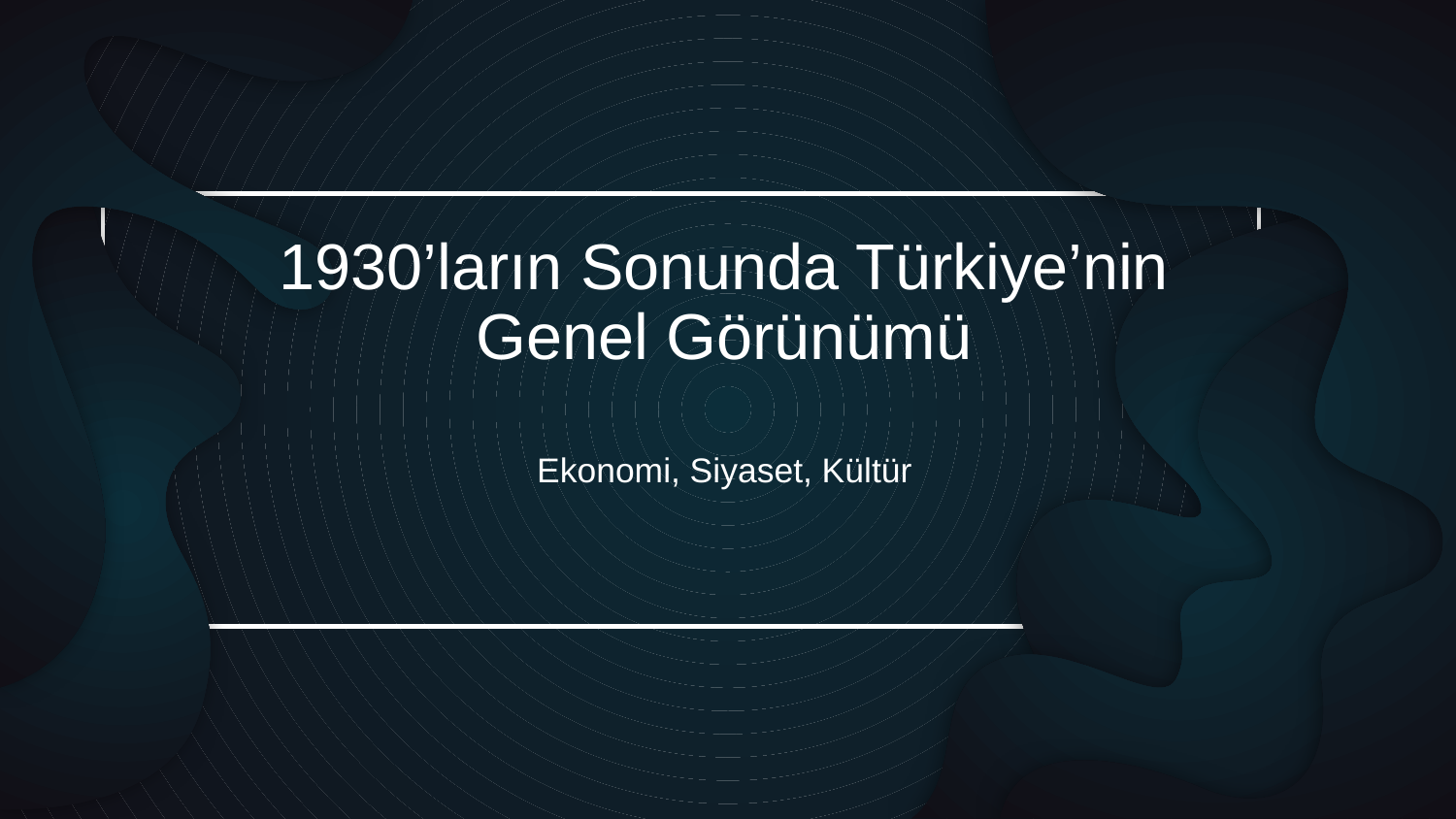

# 1930’ların Sonunda Türkiye’nin Genel Görünümü
Ekonomi, Siyaset, Kültür